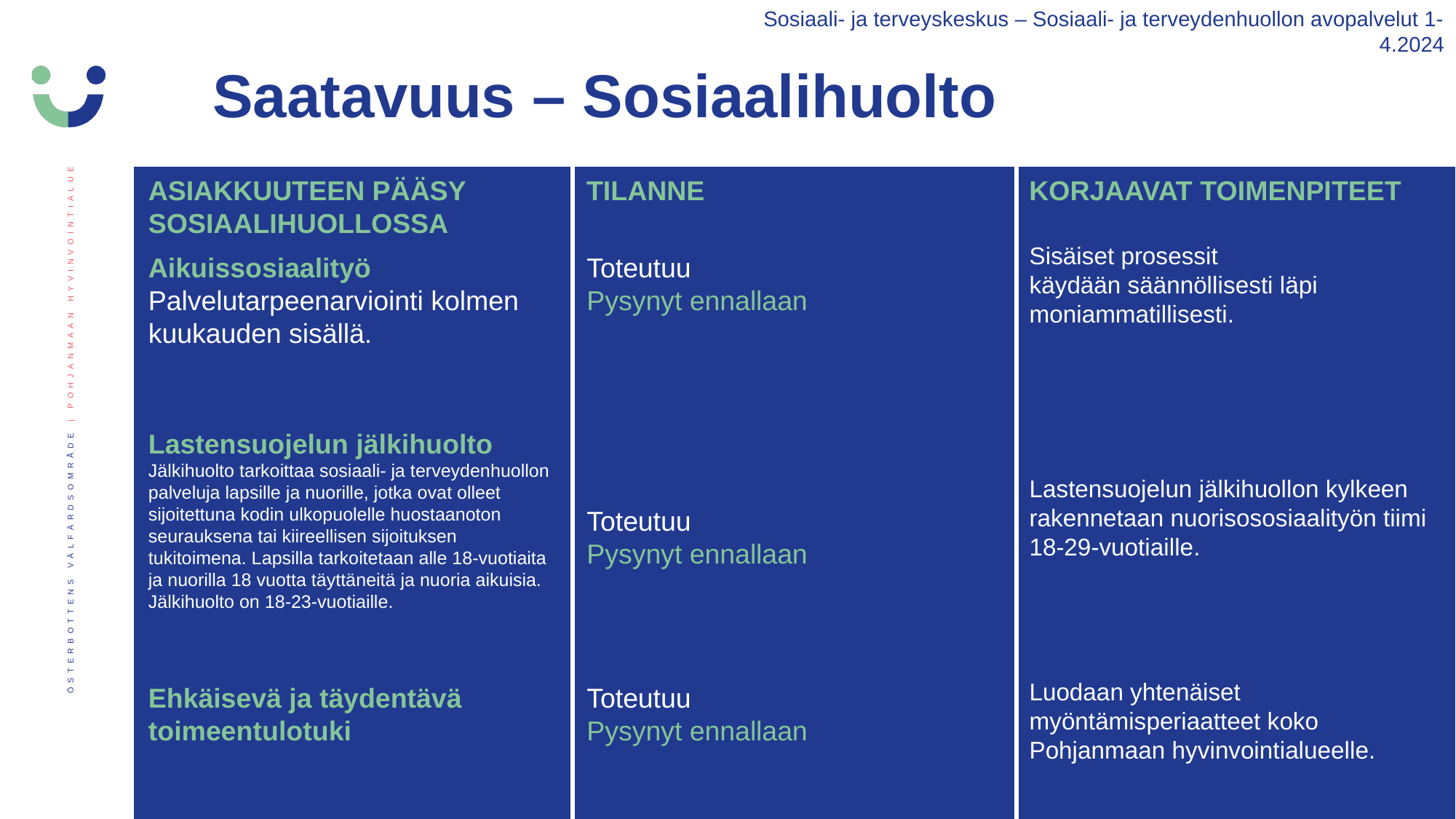

Sosiaali- ja terveyskeskus – Sosiaali- ja terveydenhuollon avopalvelut 1-4.2024
Saatavuus – Sosiaalihuolto
ASIAKKUUTEEN PÄÄSY SOSIAALIHUOLLOSSA
TILANNE
KORJAAVAT TOIMENPITEET
Sisäiset prosessit käydään säännöllisesti läpi moniammatillisesti.

Lastensuojelun jälkihuollon kylkeen rakennetaan nuorisososiaalityön tiimi 18-29-vuotiaille.

Luodaan yhtenäiset myöntämisperiaatteet koko Pohjanmaan hyvinvointialueelle.

Aikuissosiaalityö
Palvelutarpeenarviointi kolmen kuukauden sisällä.
Toteutuu
Pysynyt ennallaan
Lastensuojelun jälkihuolto
Jälkihuolto tarkoittaa sosiaali- ja terveydenhuollon palveluja lapsille ja nuorille, jotka ovat olleet sijoitettuna kodin ulkopuolelle huostaanoton seurauksena tai kiireellisen sijoituksen tukitoimena. Lapsilla tarkoitetaan alle 18-vuotiaita ja nuorilla 18 vuotta täyttäneitä ja nuoria aikuisia.
Jälkihuolto on 18-23-vuotiaille.
Toteutuu
Pysynyt ennallaan
Ehkäisevä ja täydentävä toimeentulotuki

Toteutuu
Pysynyt ennallaan